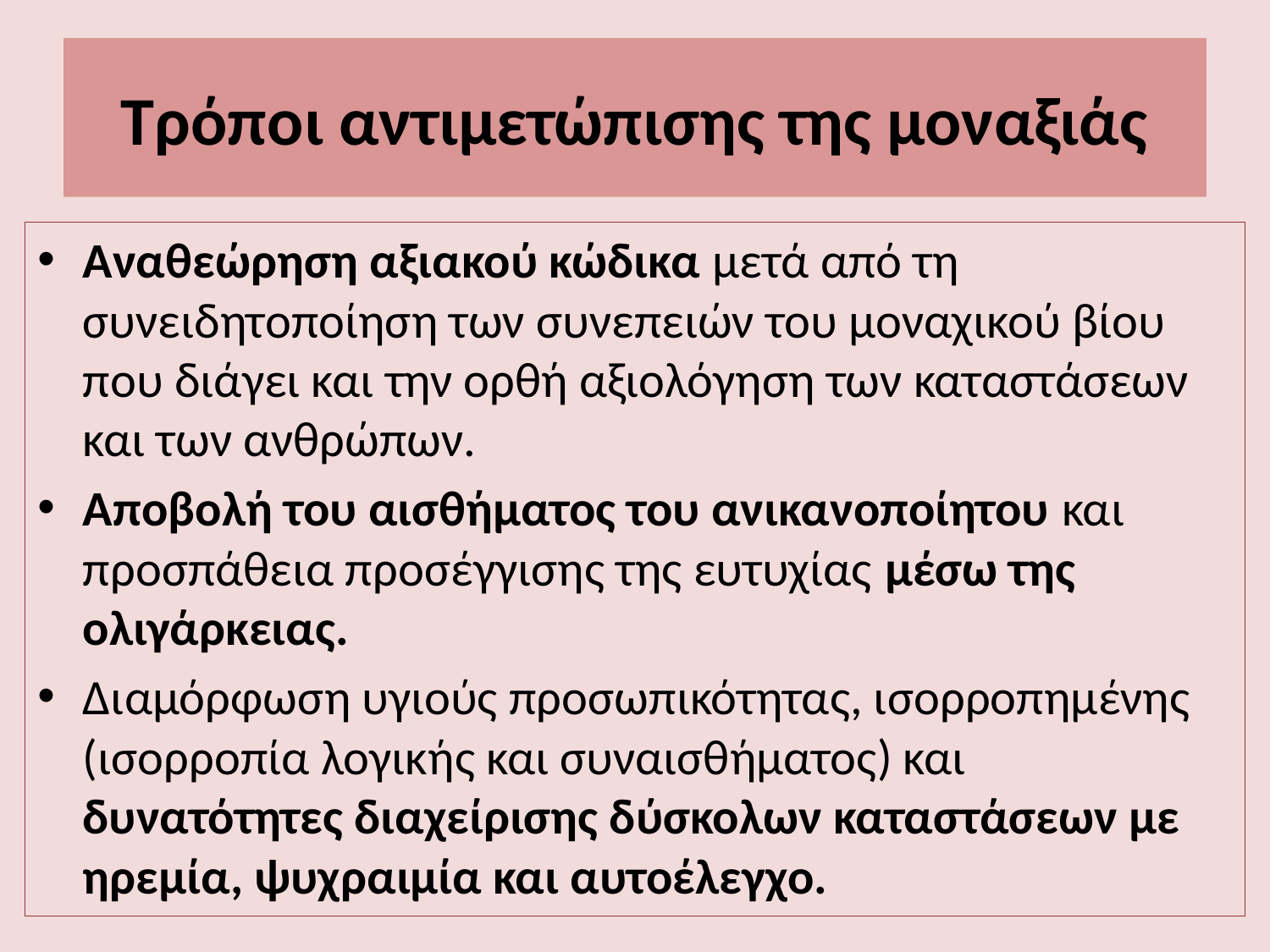

# Τρόποι αντιμετώπισης της μοναξιάς
Αναθεώρηση αξιακού κώδικα μετά από τη συνειδητοποίηση των συνεπειών του μοναχικού βίου που διάγει και την ορθή αξιολόγηση των καταστάσεων και των ανθρώπων.
Αποβολή του αισθήματος του ανικανοποίητου και προσπάθεια προσέγγισης της ευτυχίας μέσω της ολιγάρκειας.
Διαμόρφωση υγιούς προσωπικότητας, ισορροπημένης (ισορροπία λογικής και συναισθήματος) και δυνατότητες διαχείρισης δύσκολων καταστάσεων με ηρεμία, ψυχραιμία και αυτοέλεγχο.